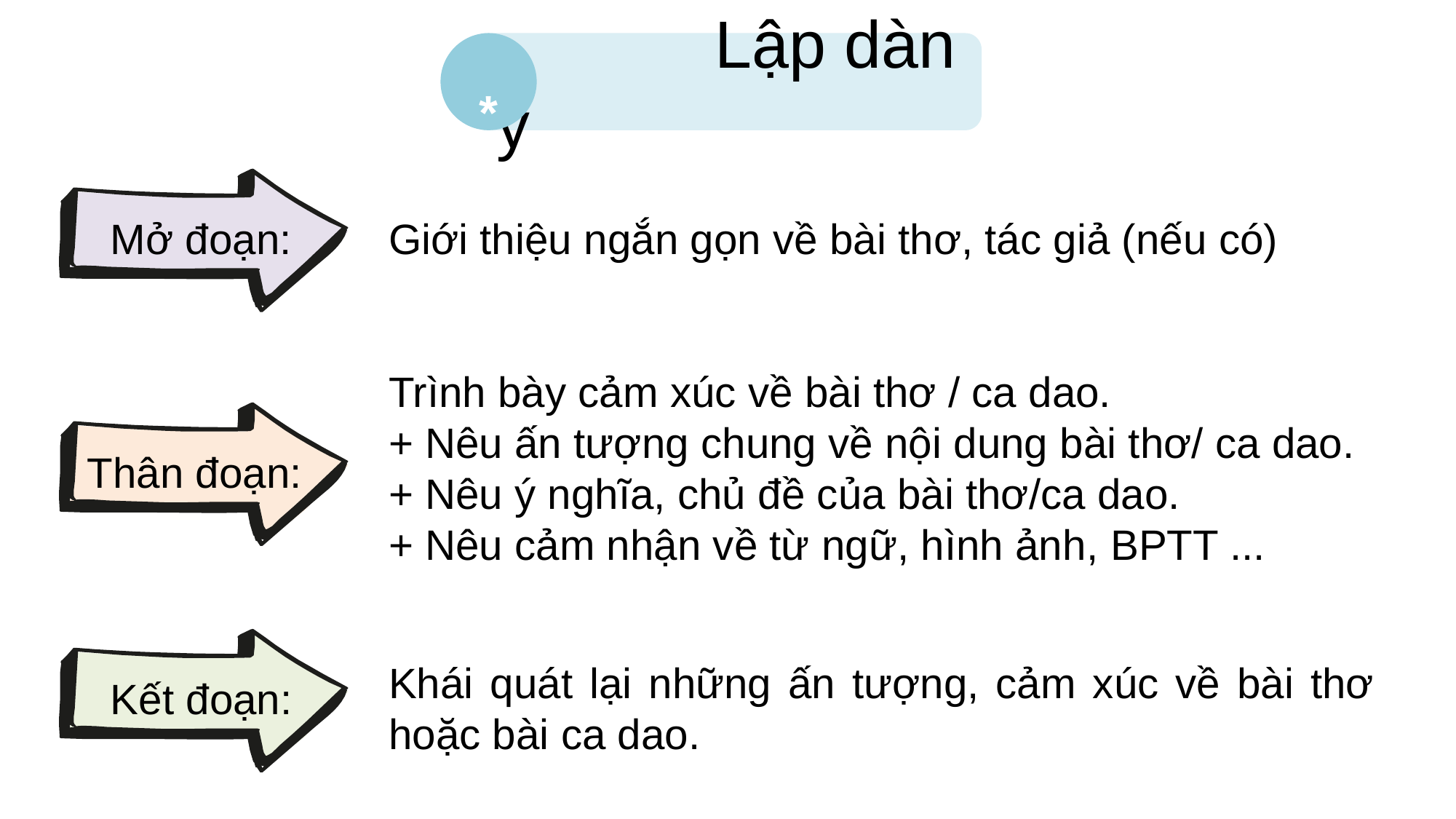

*
		Lập dàn ý

Mở đoạn:
Giới thiệu ngắn gọn về bài thơ, tác giả (nếu có)
Trình bày cảm xúc về bài thơ / ca dao.
+ Nêu ấn tượng chung về nội dung bài thơ/ ca dao.
+ Nêu ý nghĩa, chủ đề của bài thơ/ca dao.
+ Nêu cảm nhận về từ ngữ, hình ảnh, BPTT ...

Thân đoạn:

Khái quát lại những ấn tượng, cảm xúc về bài thơ hoặc bài ca dao.
Kết đoạn: